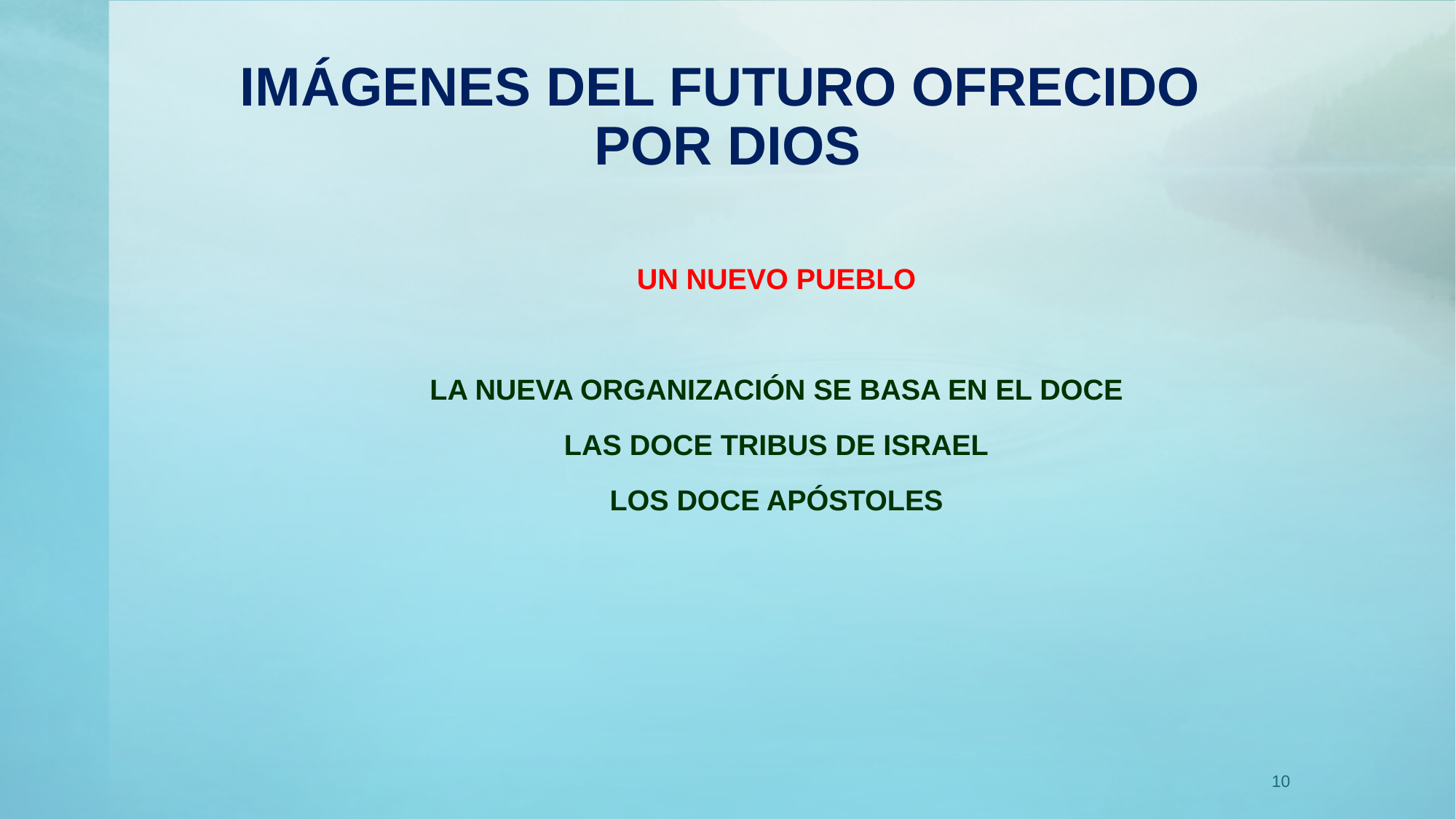

# IMÁGENES DEL FUTURO OFRECIDO POR DIOS

UN NUEVO PUEBLO

LA NUEVA ORGANIZACIÓN SE BASA EN EL DOCE
LAS DOCE TRIBUS DE ISRAEL
LOS DOCE APÓSTOLES
10